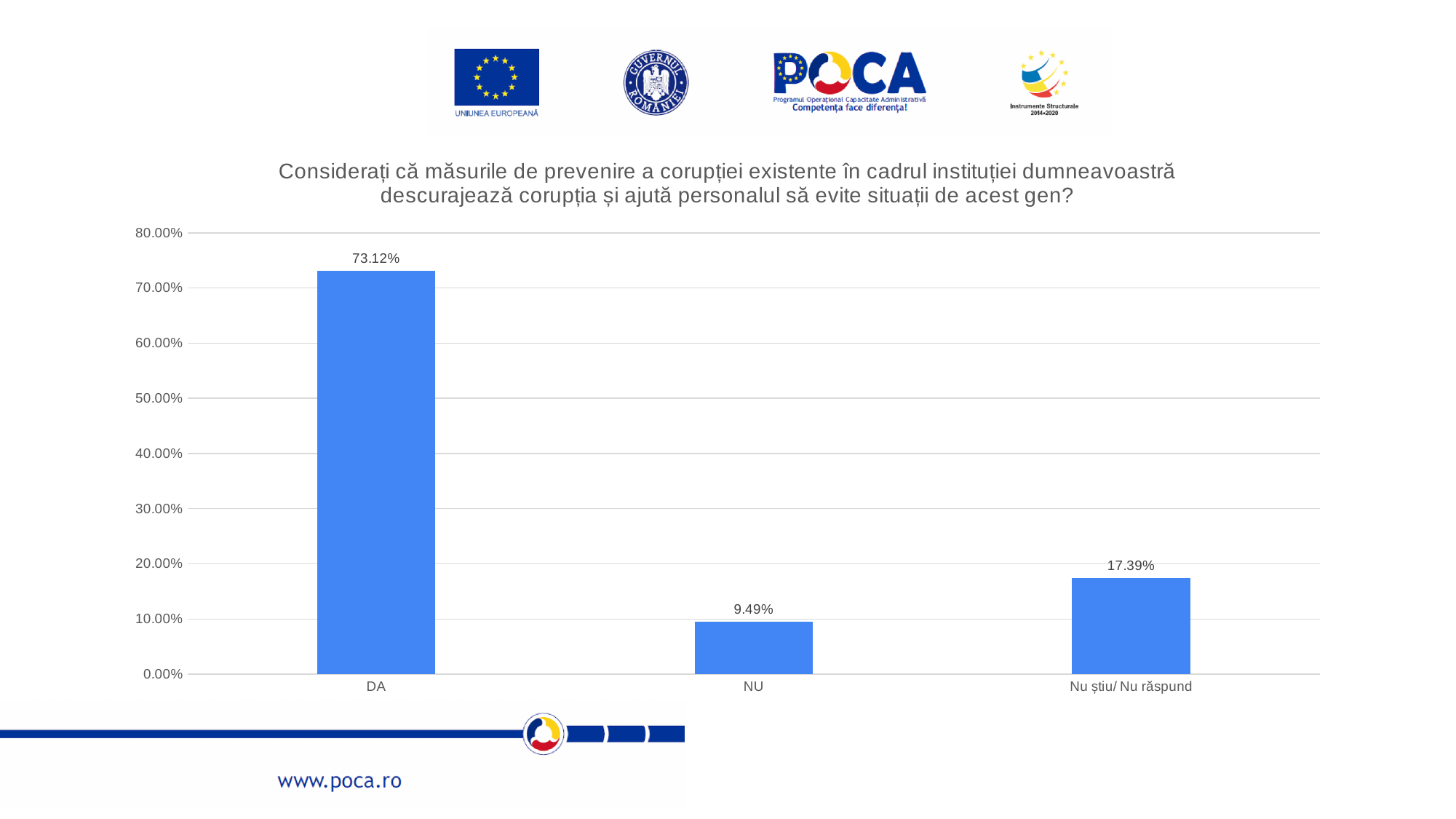

### Chart: Considerați că măsurile de prevenire a corupției existente în cadrul instituției dumneavoastră descurajează corupția și ajută personalul să evite situații de acest gen?

| Category |  |
|---|---|
| DA | 0.7312252964426877 |
| NU | 0.09486166007905138 |
| Nu știu/ Nu răspund | 0.17391304347826086 |